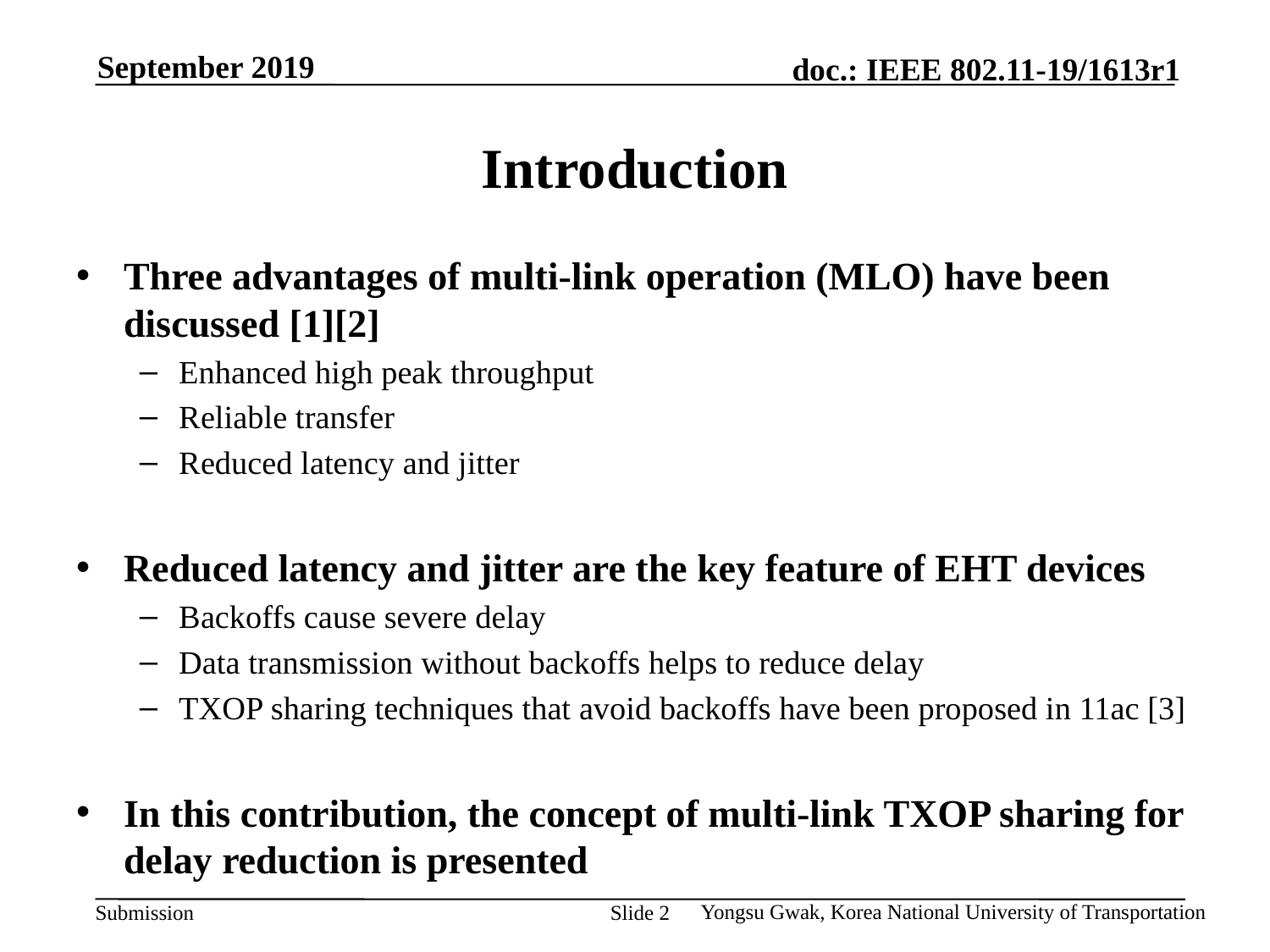

# Introduction
Three advantages of multi-link operation (MLO) have been discussed [1][2]
Enhanced high peak throughput
Reliable transfer
Reduced latency and jitter

Reduced latency and jitter are the key feature of EHT devices
Backoffs cause severe delay
Data transmission without backoffs helps to reduce delay
TXOP sharing techniques that avoid backoffs have been proposed in 11ac [3]

In this contribution, the concept of multi-link TXOP sharing for delay reduction is presented